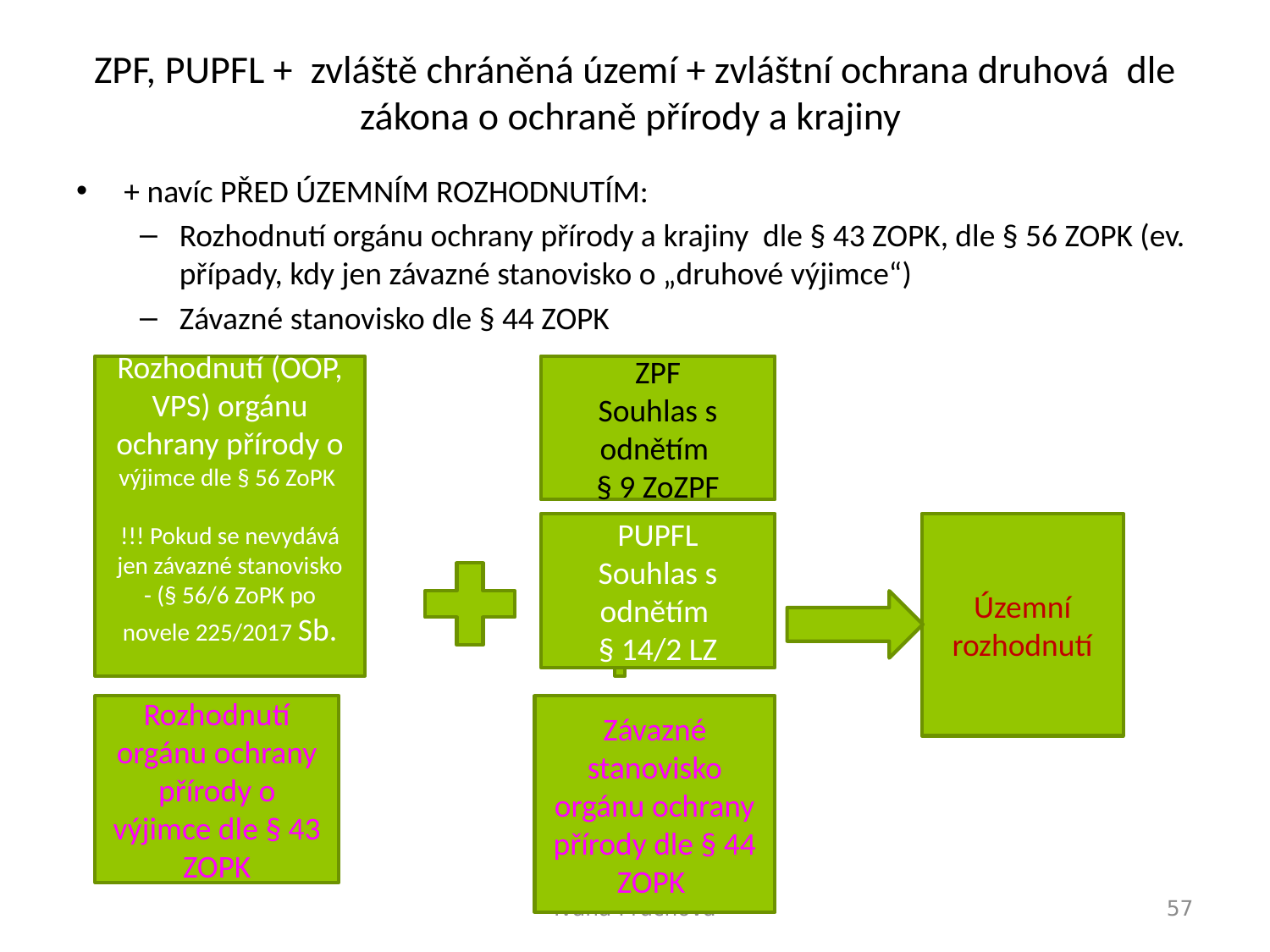

# ZPF, PUPFL +  zvláště chráněná území + zvláštní ochrana druhová  dle zákona o ochraně přírody a krajiny
+ navíc PŘED ÚZEMNÍM ROZHODNUTÍM:
Rozhodnutí orgánu ochrany přírody a krajiny  dle § 43 ZOPK, dle § 56 ZOPK (ev. případy, kdy jen závazné stanovisko o „druhové výjimce“)
Závazné stanovisko dle § 44 ZOPK

ZPF
Souhlas s odnětím
§ 9 ZoZPF
Rozhodnutí (OOP, VPS) orgánu ochrany přírody o výjimce dle § 56 ZoPK

!!! Pokud se nevydává jen závazné stanovisko
- (§ 56/6 ZoPK po novele 225/2017 Sb.

PUPFL
Souhlas s odnětím
§ 14/2 LZ
Územní rozhodnutí

Rozhodnutí orgánu ochrany přírody o výjimce dle § 43 ZOPK
Závazné stanovisko orgánu ochrany přírody dle § 44 ZOPK
Ivana Průchová
57